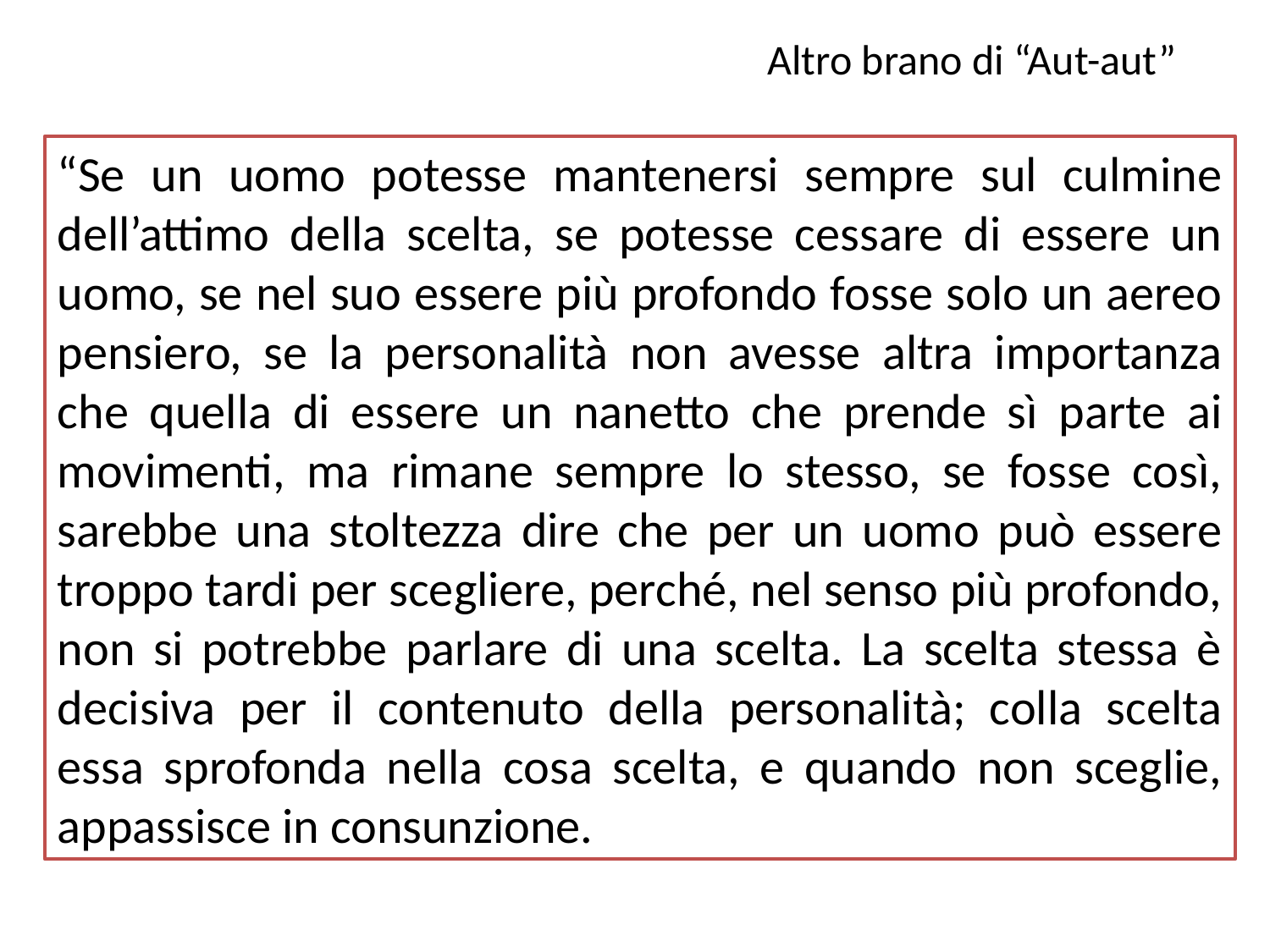

Altro brano di “Aut-aut”
“Se un uomo potesse mantenersi sempre sul culmine dell’attimo della scelta, se potesse cessare di essere un uomo, se nel suo essere più profondo fosse solo un aereo pensiero, se la personalità non avesse altra importanza che quella di essere un nanetto che prende sì parte ai movimenti, ma rimane sempre lo stesso, se fosse così, sarebbe una stoltezza dire che per un uomo può essere troppo tardi per scegliere, perché, nel senso più profondo, non si potrebbe parlare di una scelta. La scelta stessa è decisiva per il contenuto della personalità; colla scelta essa sprofonda nella cosa scelta, e quando non sceglie, appassisce in consunzione.